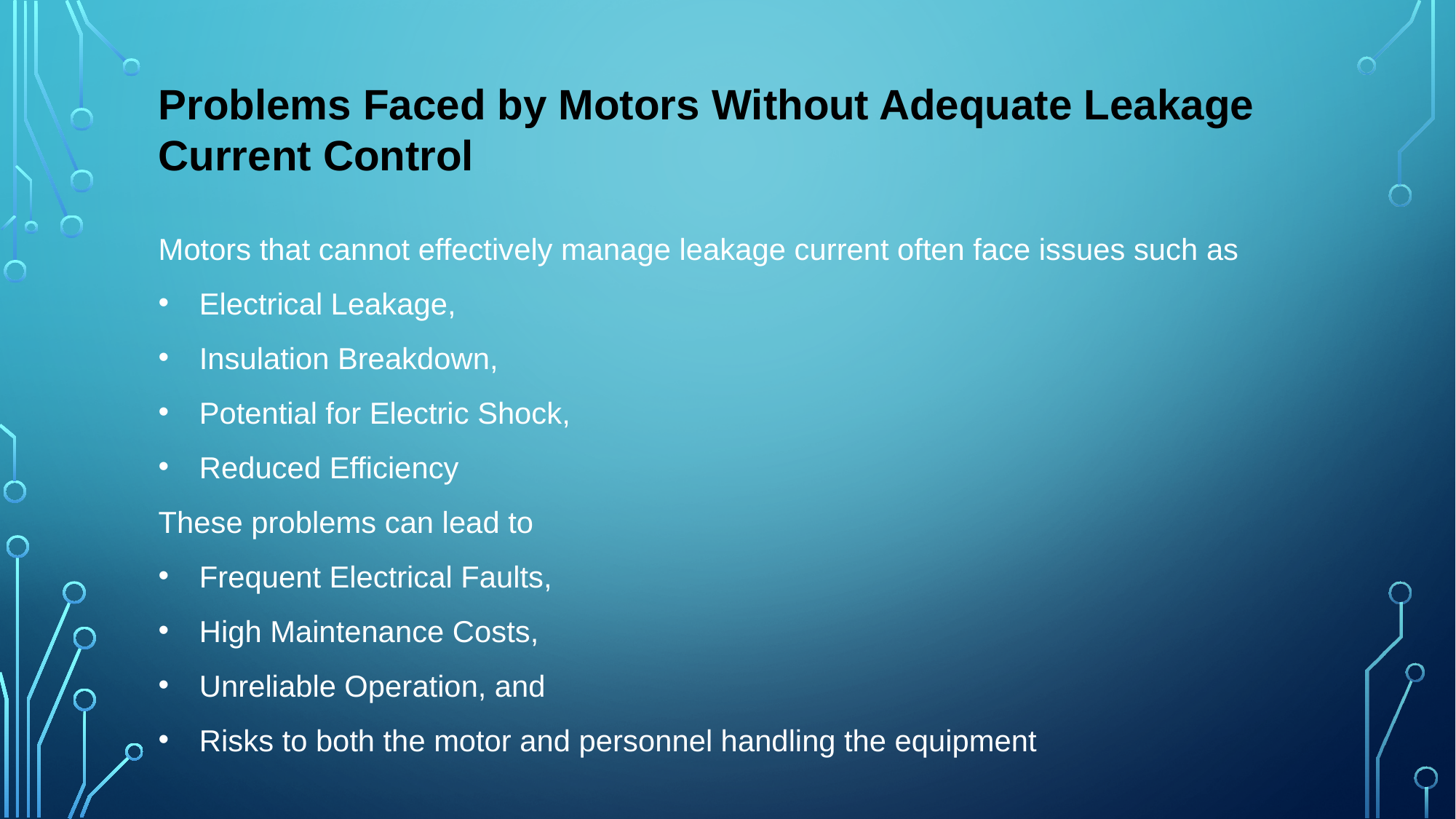

Problems Faced by Motors Without Adequate Leakage Current Control

Motors that cannot effectively manage leakage current often face issues such as
Electrical Leakage,
Insulation Breakdown,
Potential for Electric Shock,
Reduced Efficiency
These problems can lead to
Frequent Electrical Faults,
High Maintenance Costs,
Unreliable Operation, and
Risks to both the motor and personnel handling the equipment